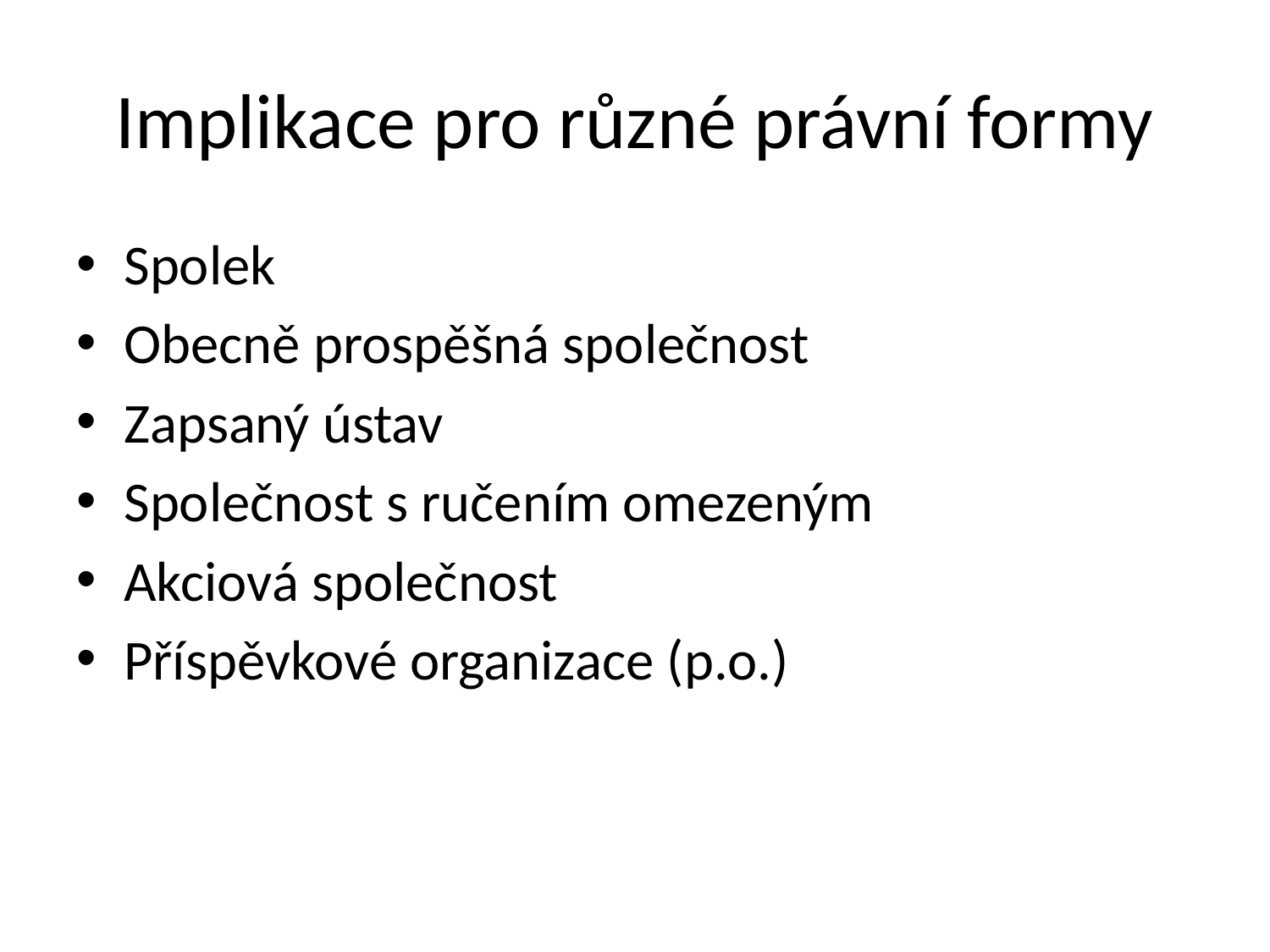

# Implikace pro různé právní formy
Spolek
Obecně prospěšná společnost
Zapsaný ústav
Společnost s ručením omezeným
Akciová společnost
Příspěvkové organizace (p.o.)